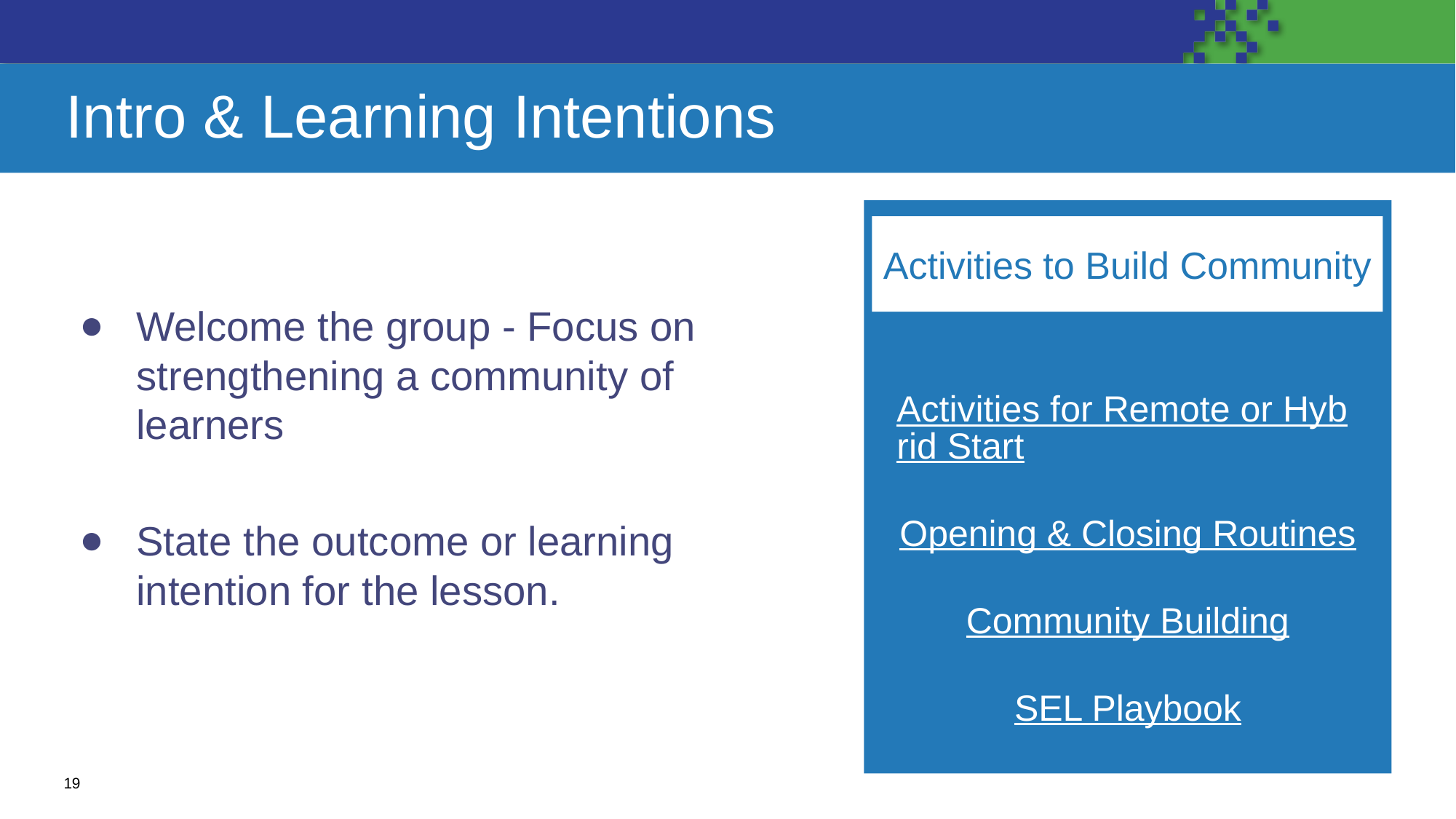

# Intro & Learning Intentions

Activities for Remote or Hybrid Start

Opening & Closing Routines

Community Building

SEL Playbook
Activities to Build Community
Welcome the group - Focus on strengthening a community of learners

State the outcome or learning intention for the lesson.

19